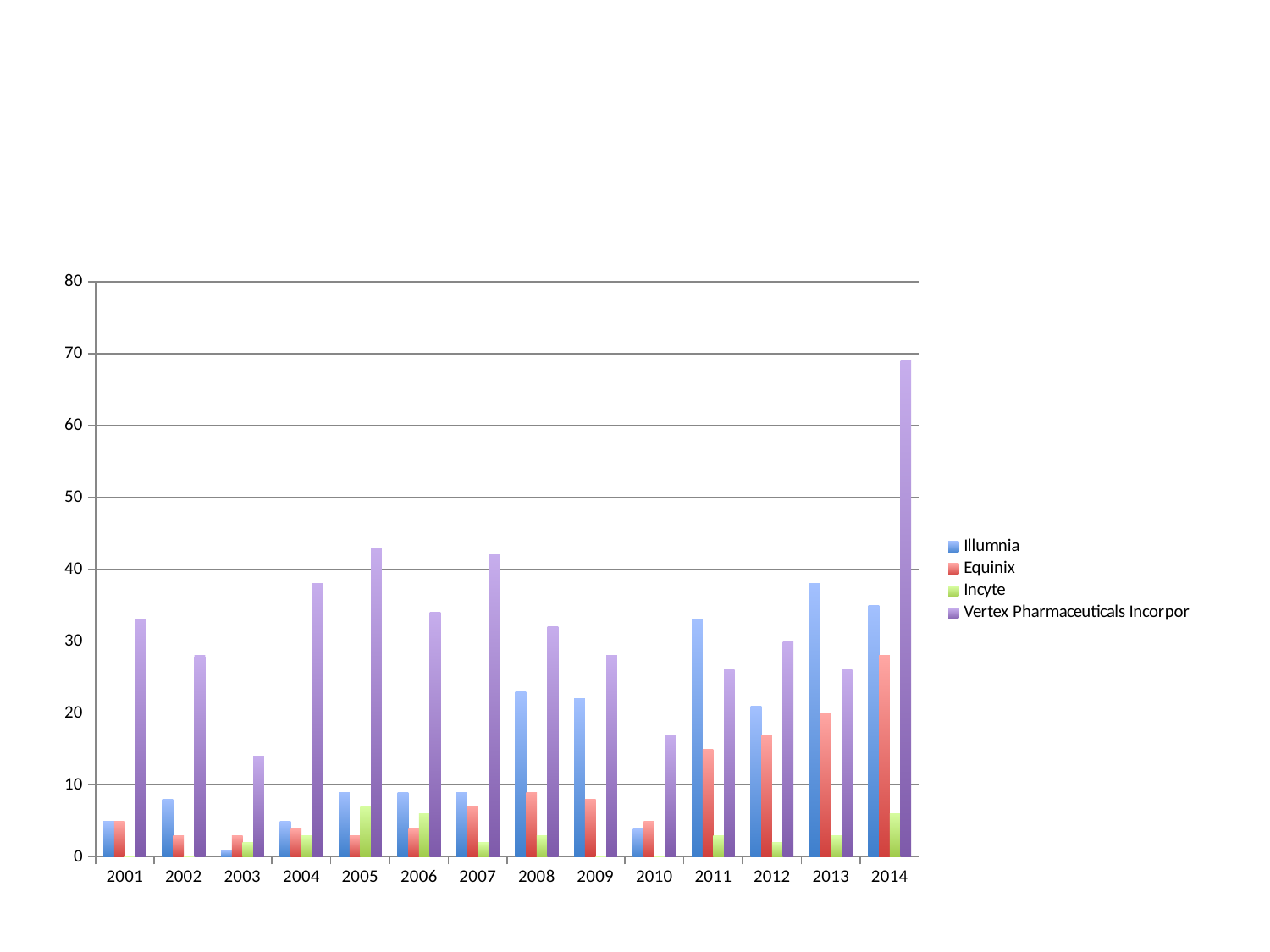

#

### Chart

| Category | Illumnia | Equinix | Incyte  | Vertex Pharmaceuticals Incorpor |
|---|---|---|---|---|
| 2001.0 | 5.0 | 5.0 | 0.0 | 33.0 |
| 2002.0 | 8.0 | 3.0 | 0.0 | 28.0 |
| 2003.0 | 1.0 | 3.0 | 2.0 | 14.0 |
| 2004.0 | 5.0 | 4.0 | 3.0 | 38.0 |
| 2005.0 | 9.0 | 3.0 | 7.0 | 43.0 |
| 2006.0 | 9.0 | 4.0 | 6.0 | 34.0 |
| 2007.0 | 9.0 | 7.0 | 2.0 | 42.0 |
| 2008.0 | 23.0 | 9.0 | 3.0 | 32.0 |
| 2009.0 | 22.0 | 8.0 | 0.0 | 28.0 |
| 2010.0 | 4.0 | 5.0 | 0.0 | 17.0 |
| 2011.0 | 33.0 | 15.0 | 3.0 | 26.0 |
| 2012.0 | 21.0 | 17.0 | 2.0 | 30.0 |
| 2013.0 | 38.0 | 20.0 | 3.0 | 26.0 |
| 2014.0 | 35.0 | 28.0 | 6.0 | 69.0 |